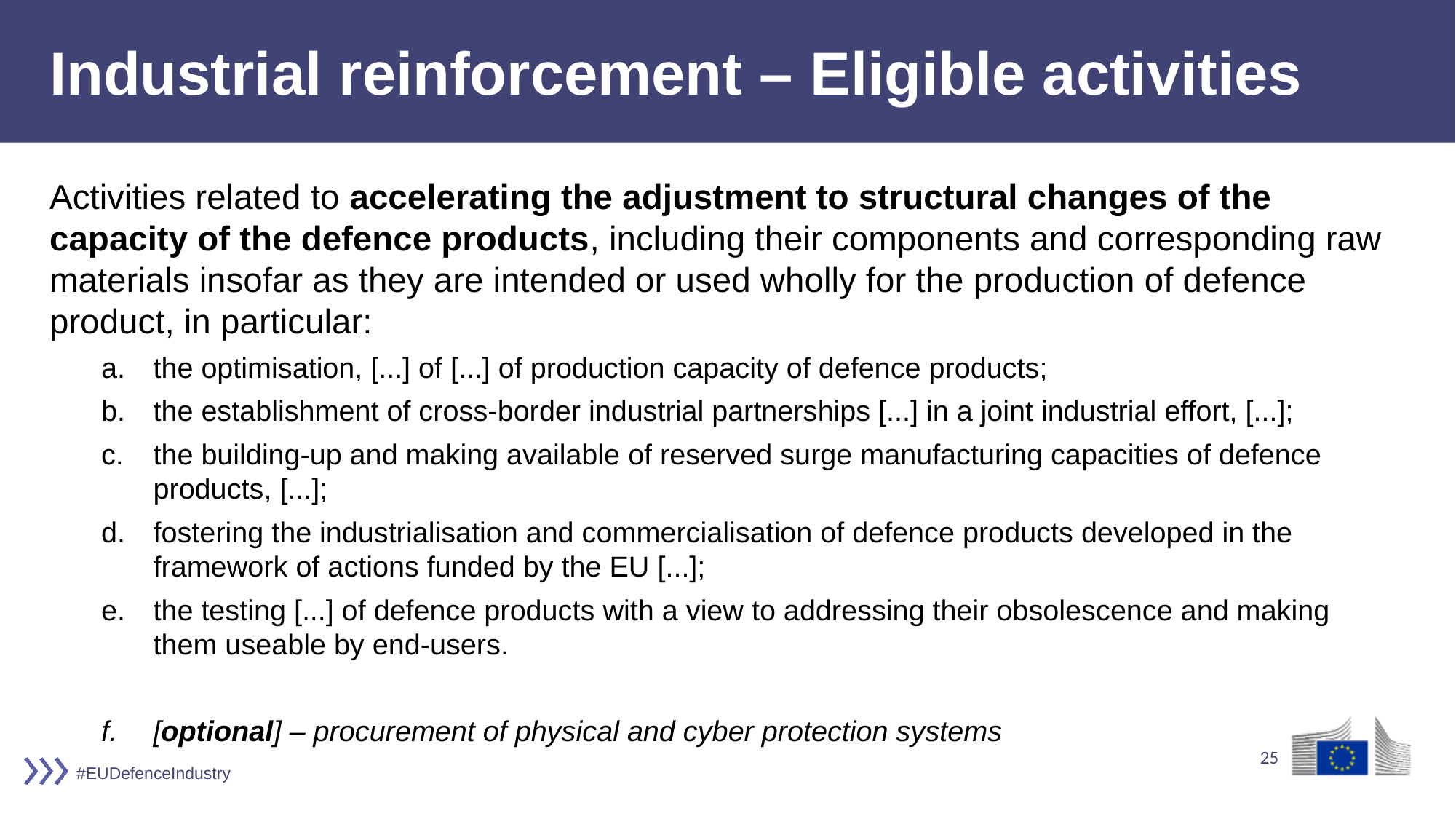

# Industrial reinforcement – Eligible activities
Activities related to accelerating the adjustment to structural changes of the capacity of the defence products, including their components and corresponding raw materials insofar as they are intended or used wholly for the production of defence product, in particular:
the optimisation, [...] of [...] of production capacity of defence products;
the establishment of cross-border industrial partnerships [...] in a joint industrial effort, [...];
the building-up and making available of reserved surge manufacturing capacities of defence products, [...];
fostering the industrialisation and commercialisation of defence products developed in the framework of actions funded by the EU [...];
the testing [...] of defence products with a view to addressing their obsolescence and making them useable by end-users.

[optional] – procurement of physical and cyber protection systems
25